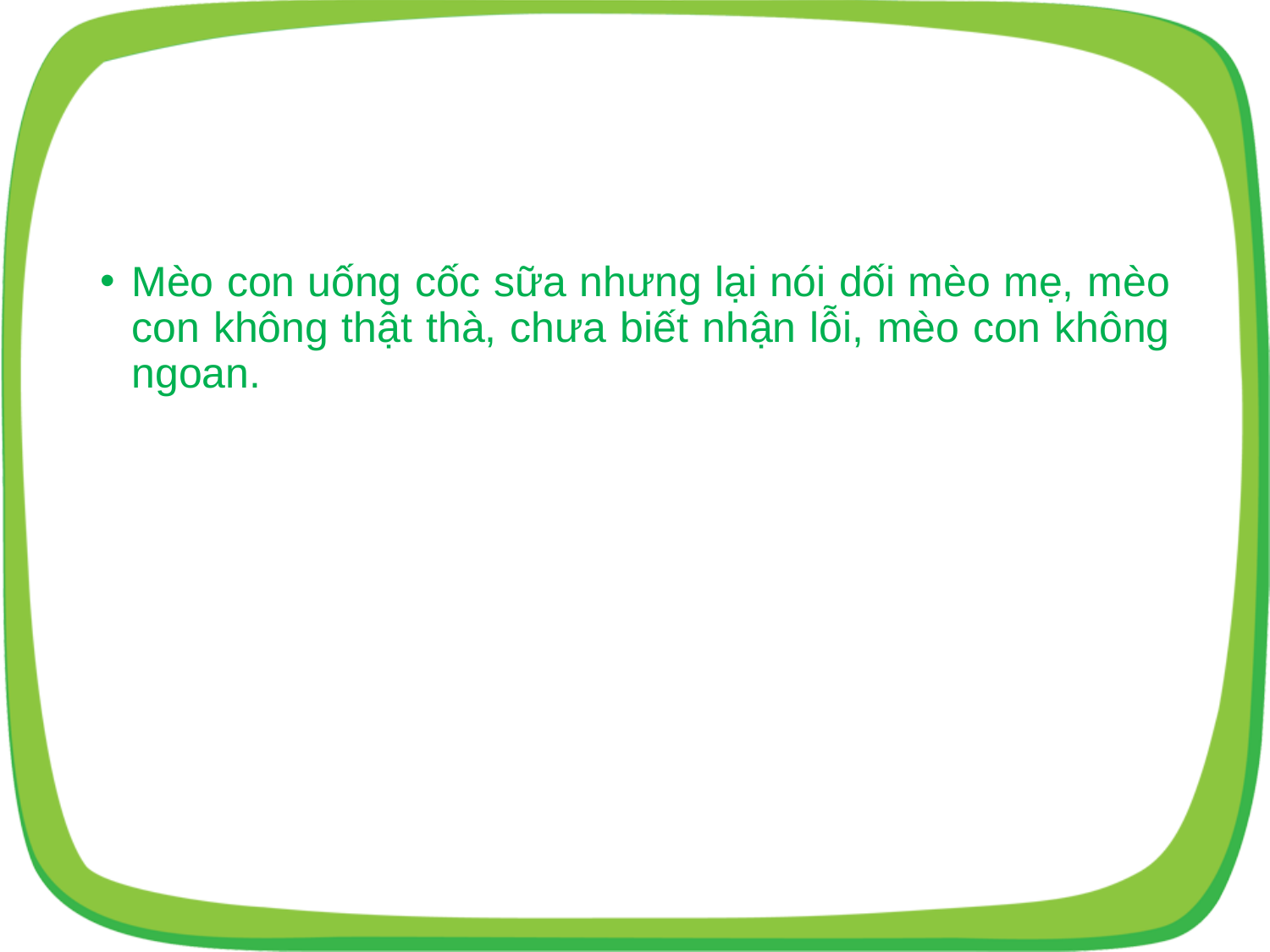

#
Mèo con uống cốc sữa nhưng lại nói dối mèo mẹ, mèo con không thật thà, chưa biết nhận lỗi, mèo con không ngoan.